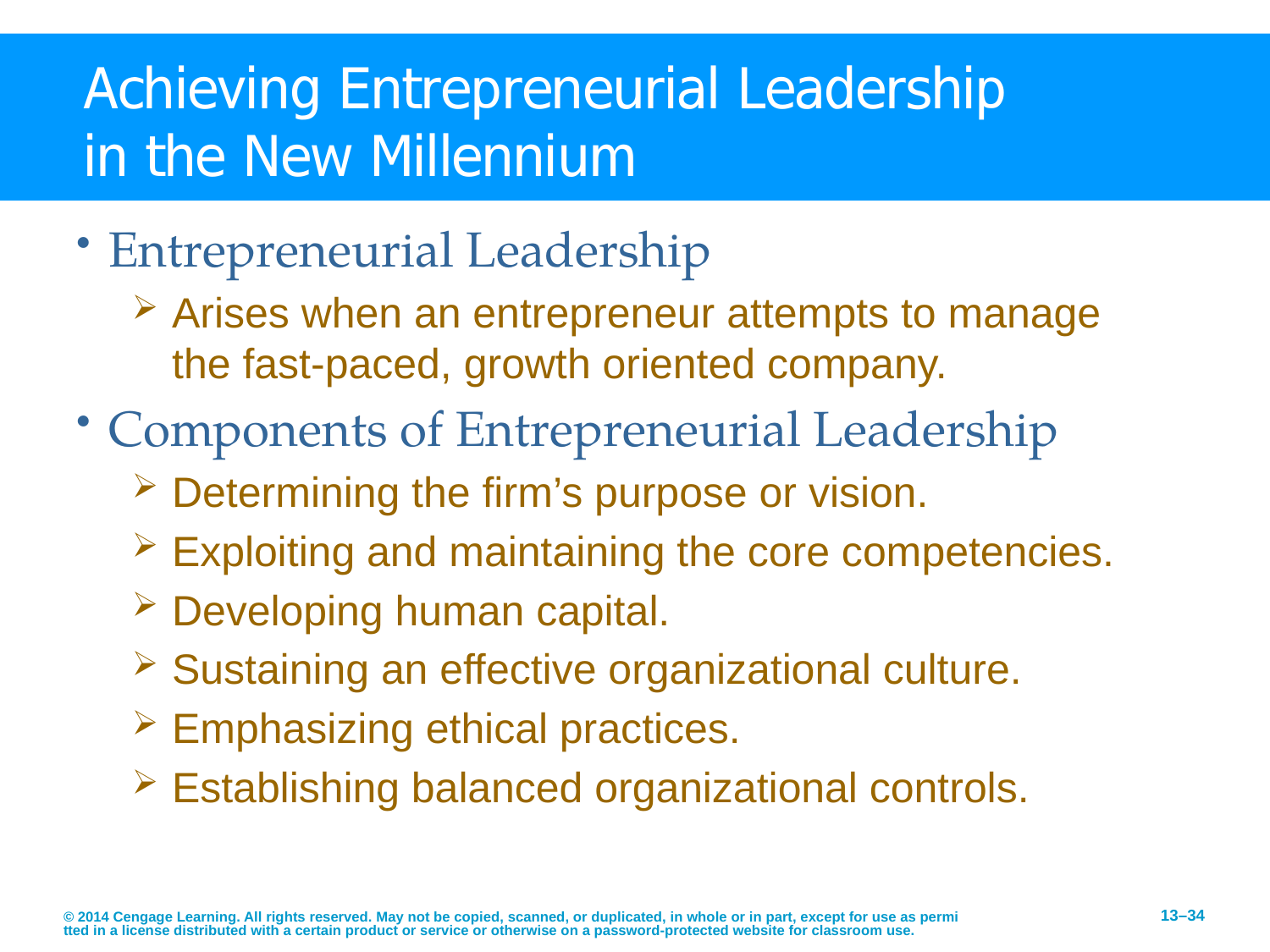

# Achieving Entrepreneurial Leadership in the New Millennium
Entrepreneurial Leadership
Arises when an entrepreneur attempts to manage the fast-paced, growth oriented company.
Components of Entrepreneurial Leadership
Determining the firm’s purpose or vision.
Exploiting and maintaining the core competencies.
Developing human capital.
Sustaining an effective organizational culture.
Emphasizing ethical practices.
Establishing balanced organizational controls.
© 2014 Cengage Learning. All rights reserved. May not be copied, scanned, or duplicated, in whole or in part, except for use as permitted in a license distributed with a certain product or service or otherwise on a password-protected website for classroom use.
13–34